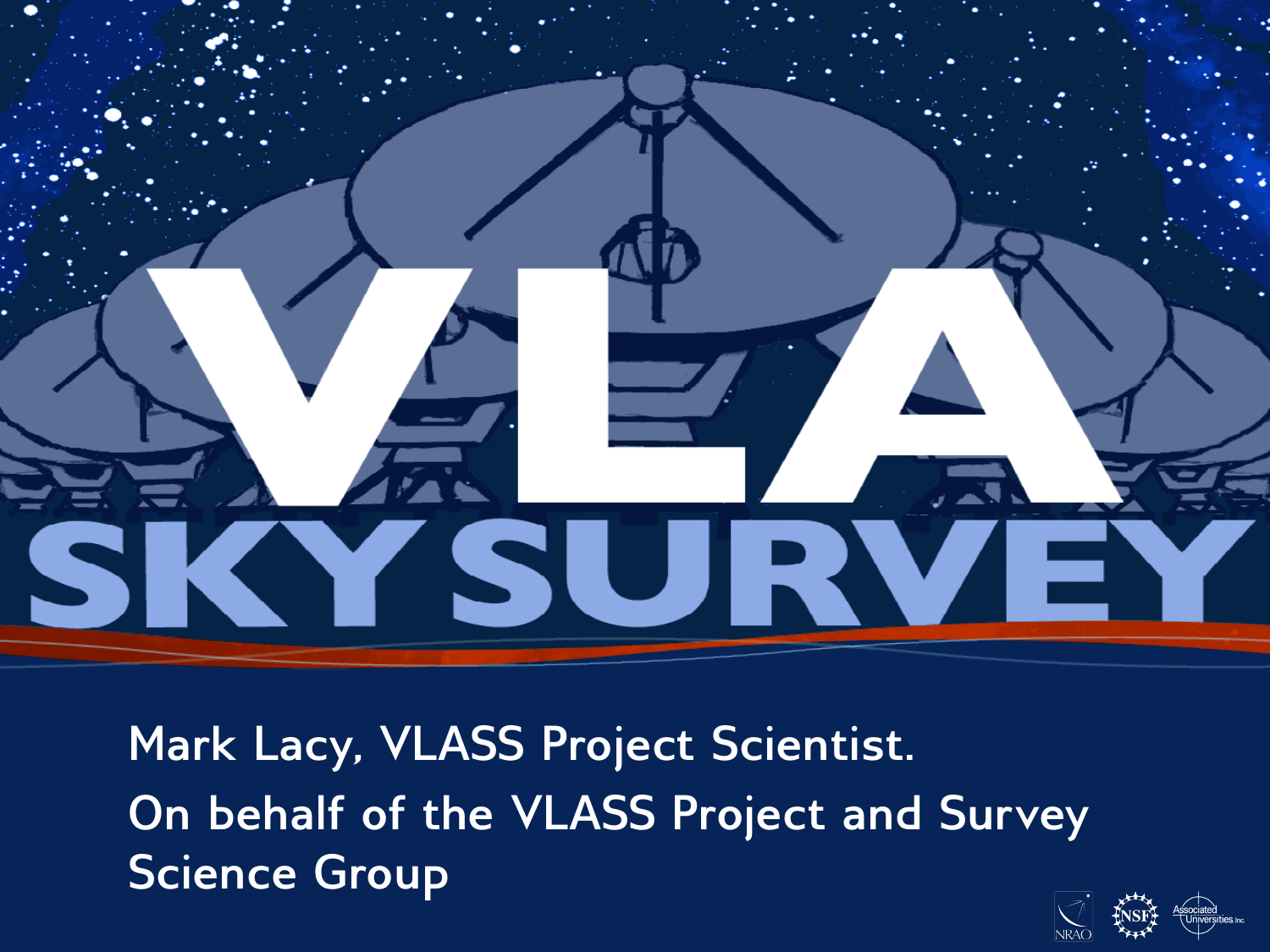

Mark Lacy, VLASS Project Scientist.
On behalf of the VLASS Project and Survey Science Group